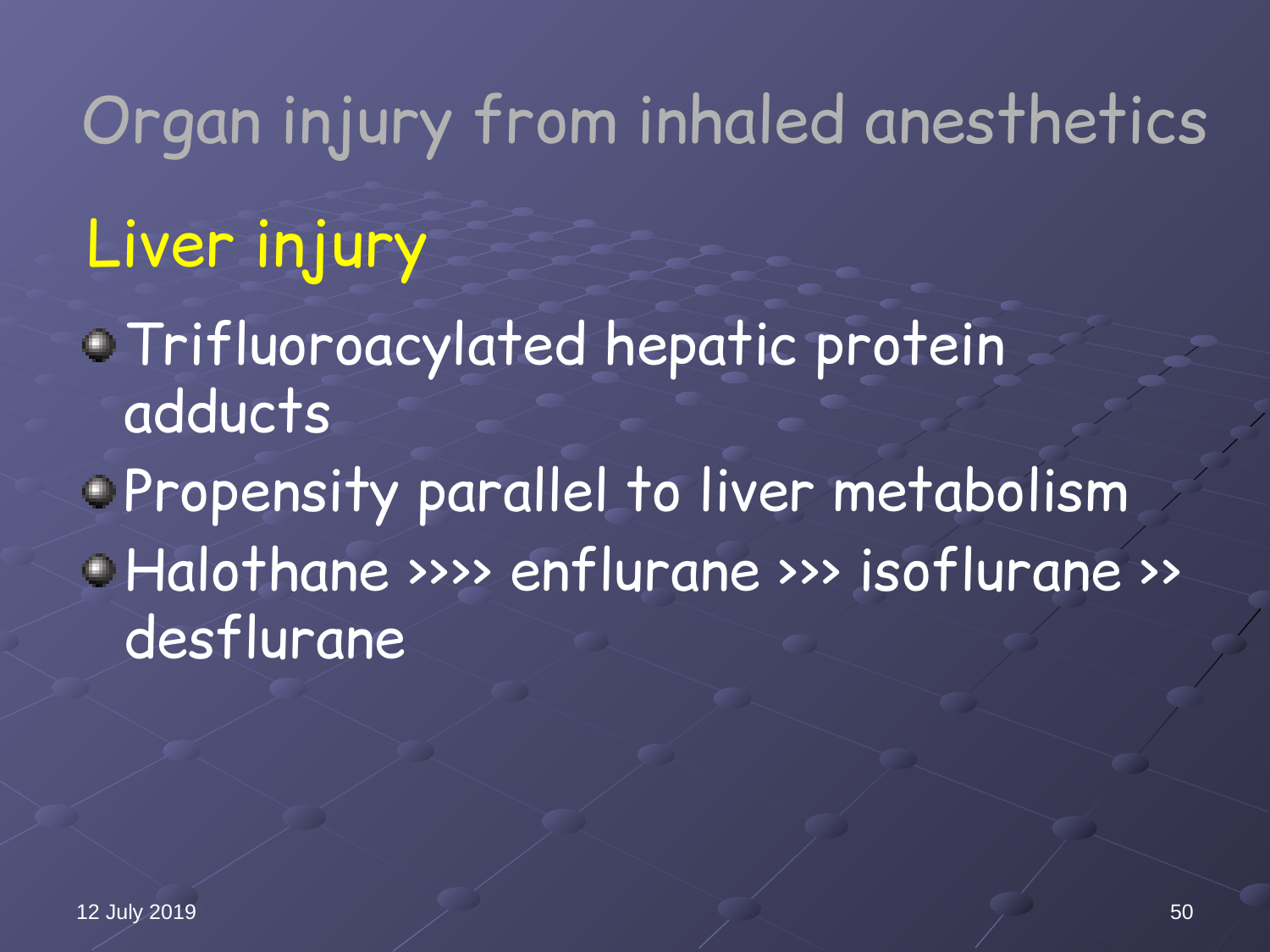

# Organ injury from inhaled anesthetics
Liver injury
Trifluoroacylated hepatic protein adducts
Propensity parallel to liver metabolism
Halothane >>>> enflurane >>> isoflurane >> desflurane
12 July 2019
50